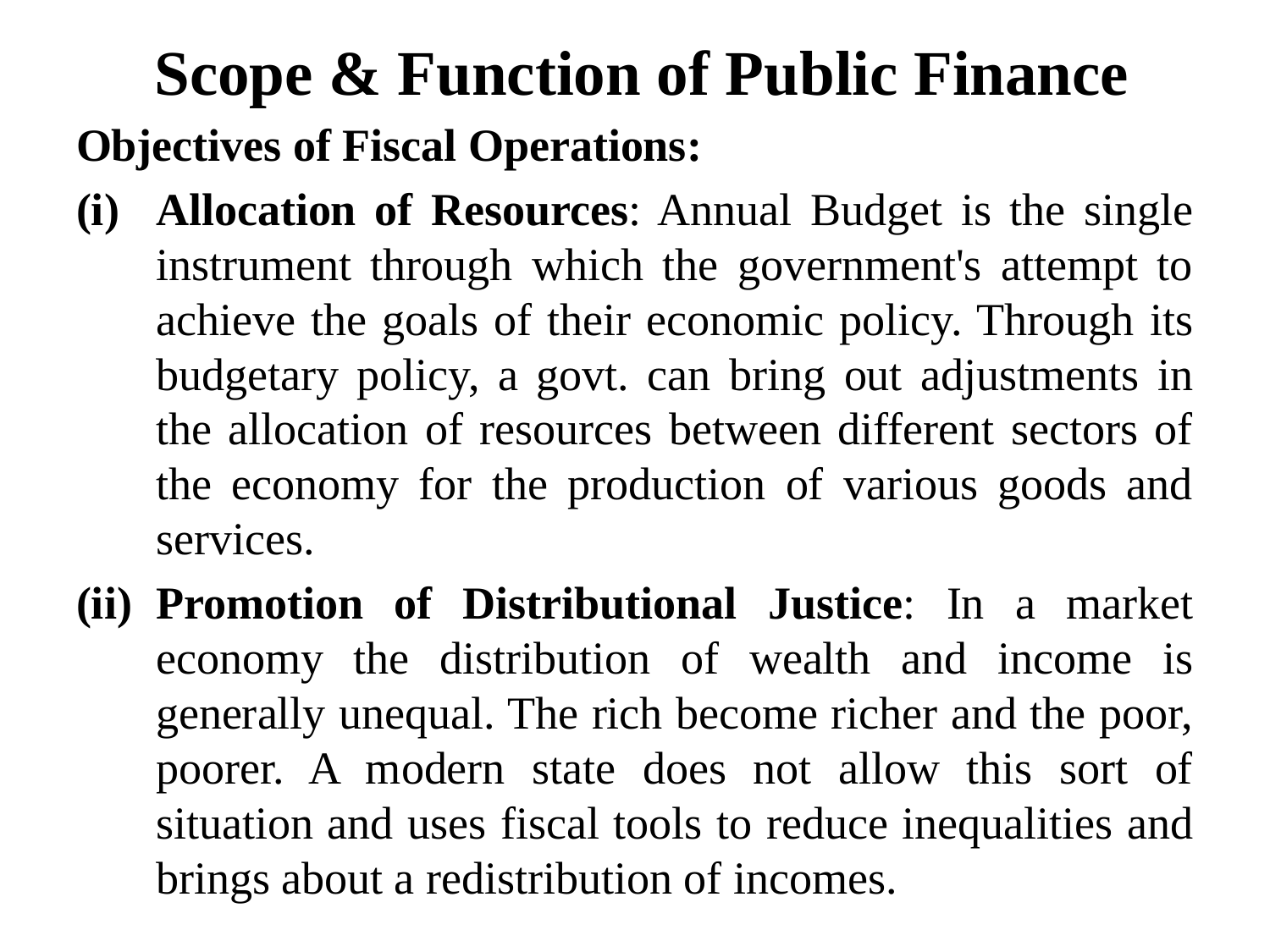

# Scope & Function of Public Finance
Objectives of Fiscal Operations:
Allocation of Resources: Annual Budget is the single instrument through which the government's attempt to achieve the goals of their economic policy. Through its budgetary policy, a govt. can bring out adjustments in the allocation of resources between different sectors of the economy for the production of various goods and services.
Promotion of Distributional Justice: In a market economy the distribution of wealth and income is generally unequal. The rich become richer and the poor, poorer. A modern state does not allow this sort of situation and uses fiscal tools to reduce inequalities and brings about a redistribution of incomes.